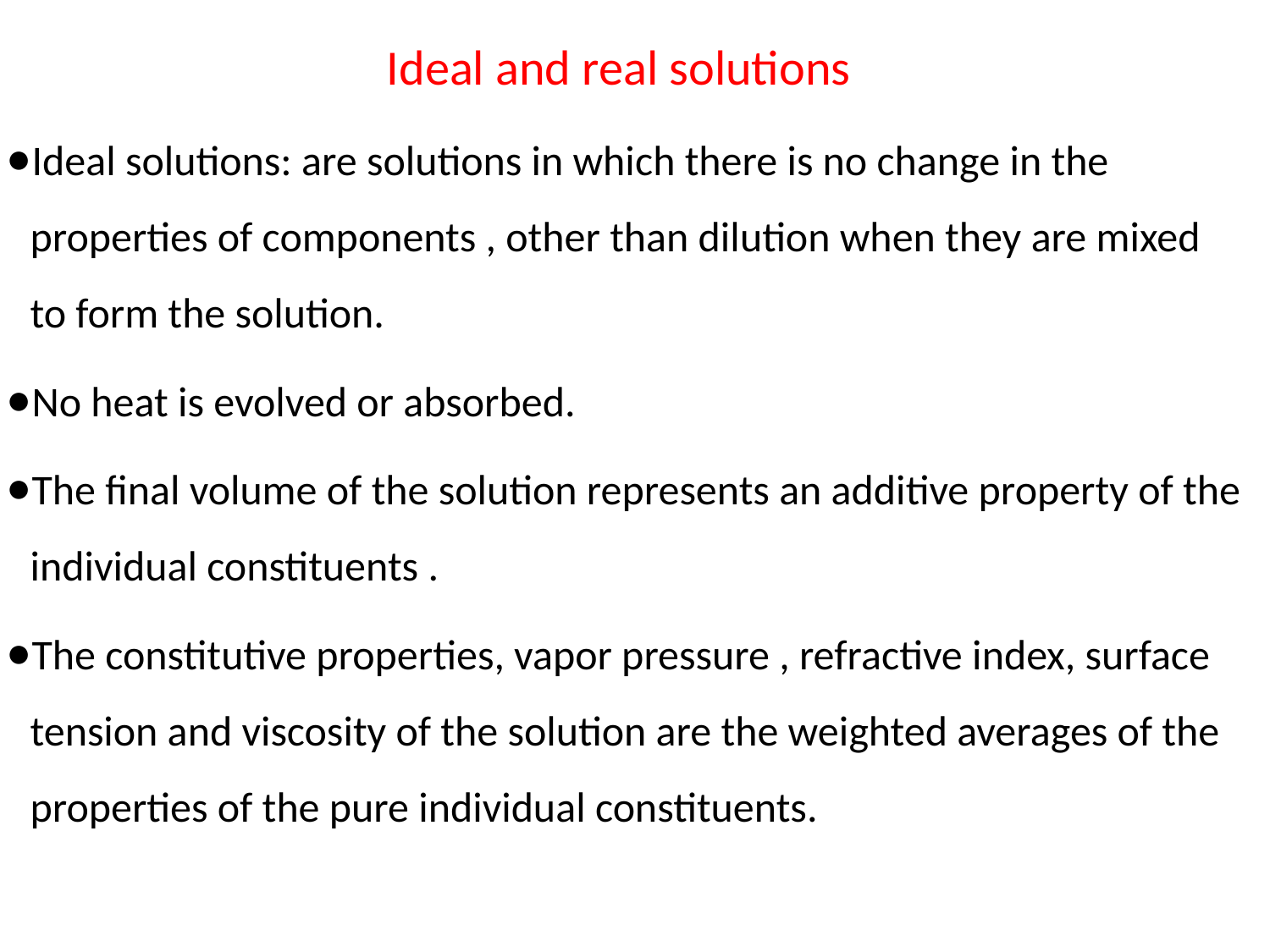

Ideal and real solutions
Ideal solutions: are solutions in which there is no change in the properties of components , other than dilution when they are mixed to form the solution.
No heat is evolved or absorbed.
The final volume of the solution represents an additive property of the individual constituents .
The constitutive properties, vapor pressure , refractive index, surface tension and viscosity of the solution are the weighted averages of the properties of the pure individual constituents.